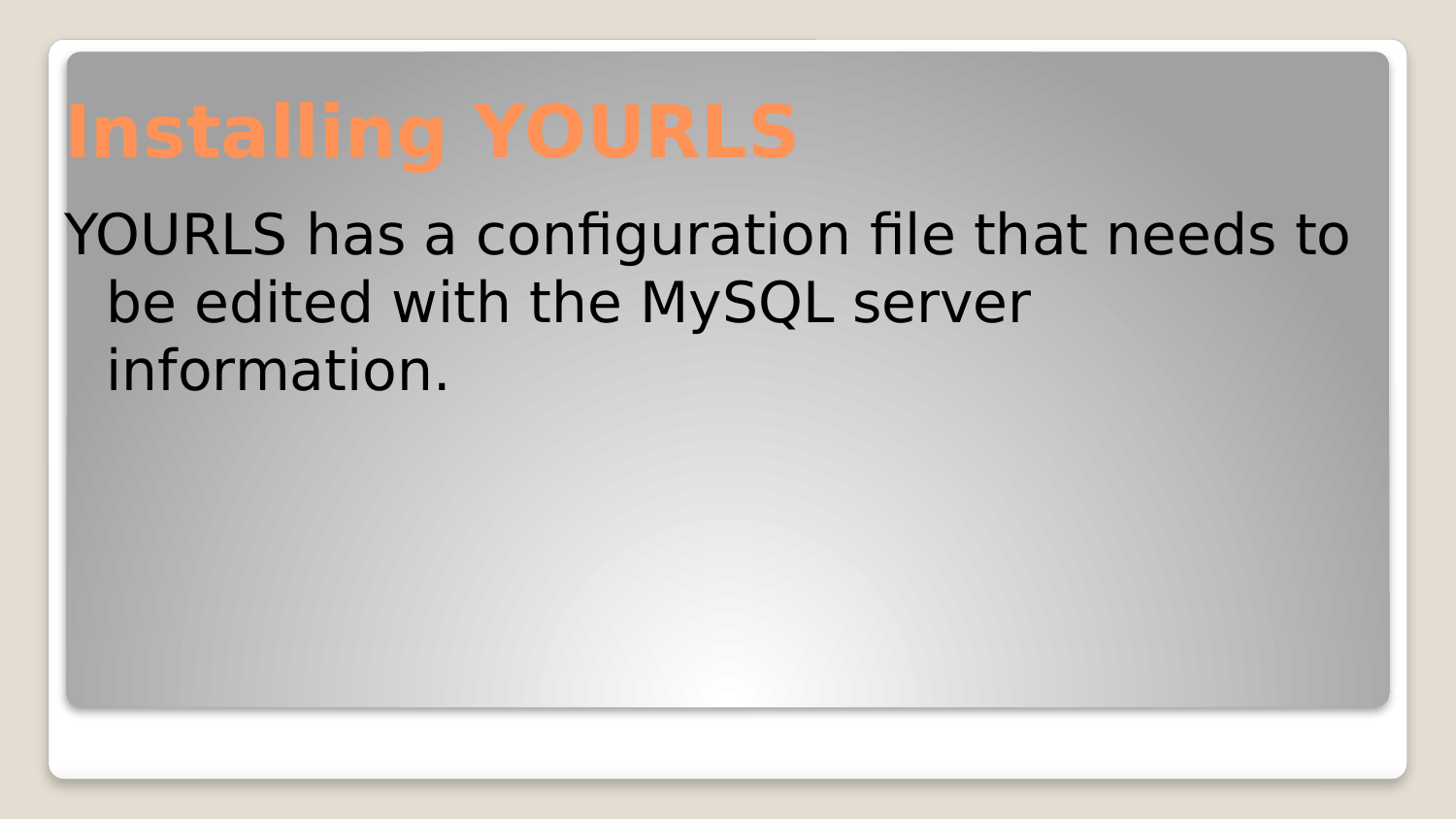

# Installing YOURLS
YOURLS has a configuration file that needs to be edited with the MySQL server information.